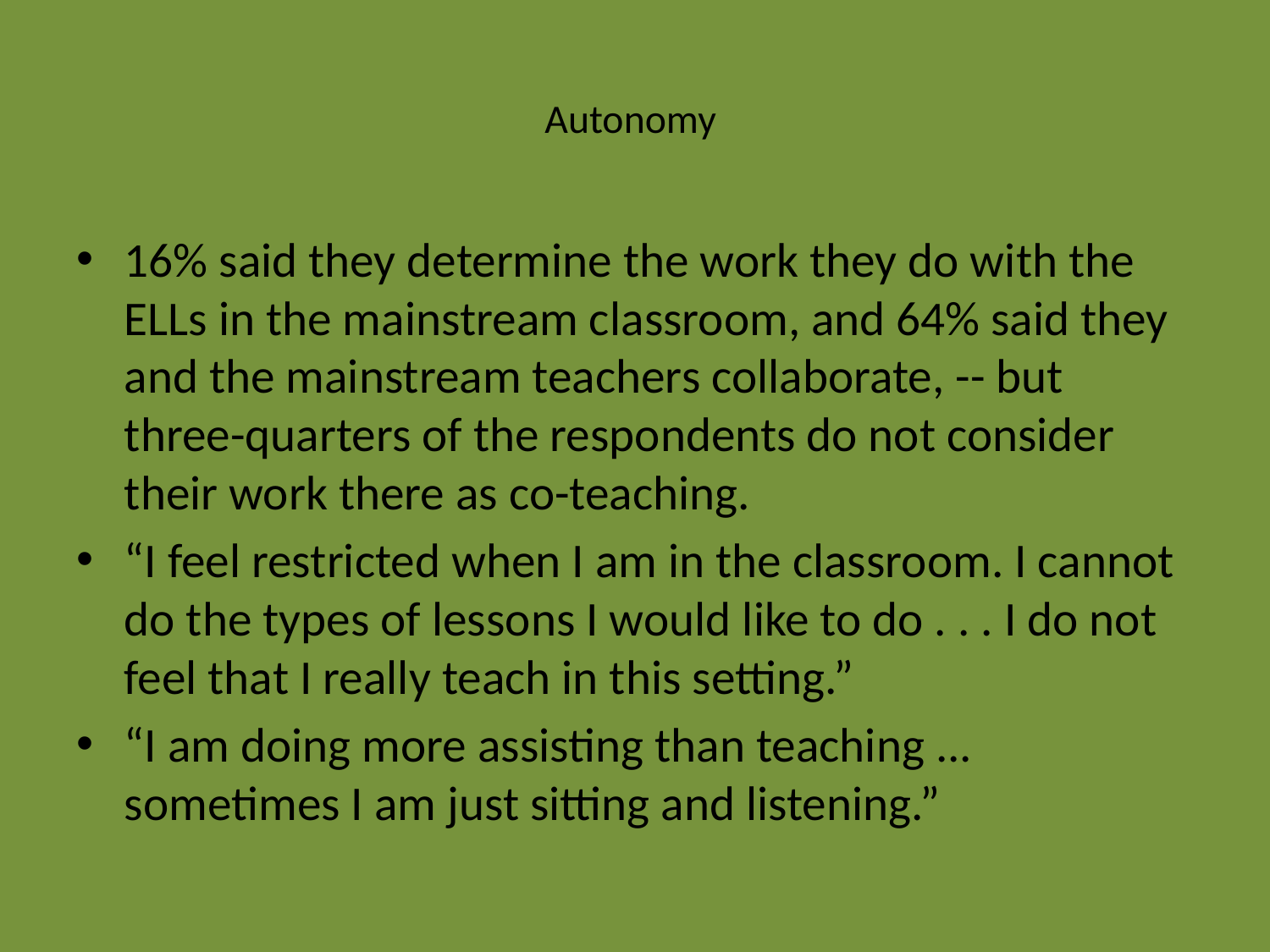

# Autonomy
16% said they determine the work they do with the ELLs in the mainstream classroom, and 64% said they and the mainstream teachers collaborate, -- but three-quarters of the respondents do not consider their work there as co-teaching.
“I feel restricted when I am in the classroom. I cannot do the types of lessons I would like to do . . . I do not feel that I really teach in this setting.”
“I am doing more assisting than teaching ... sometimes I am just sitting and listening.”